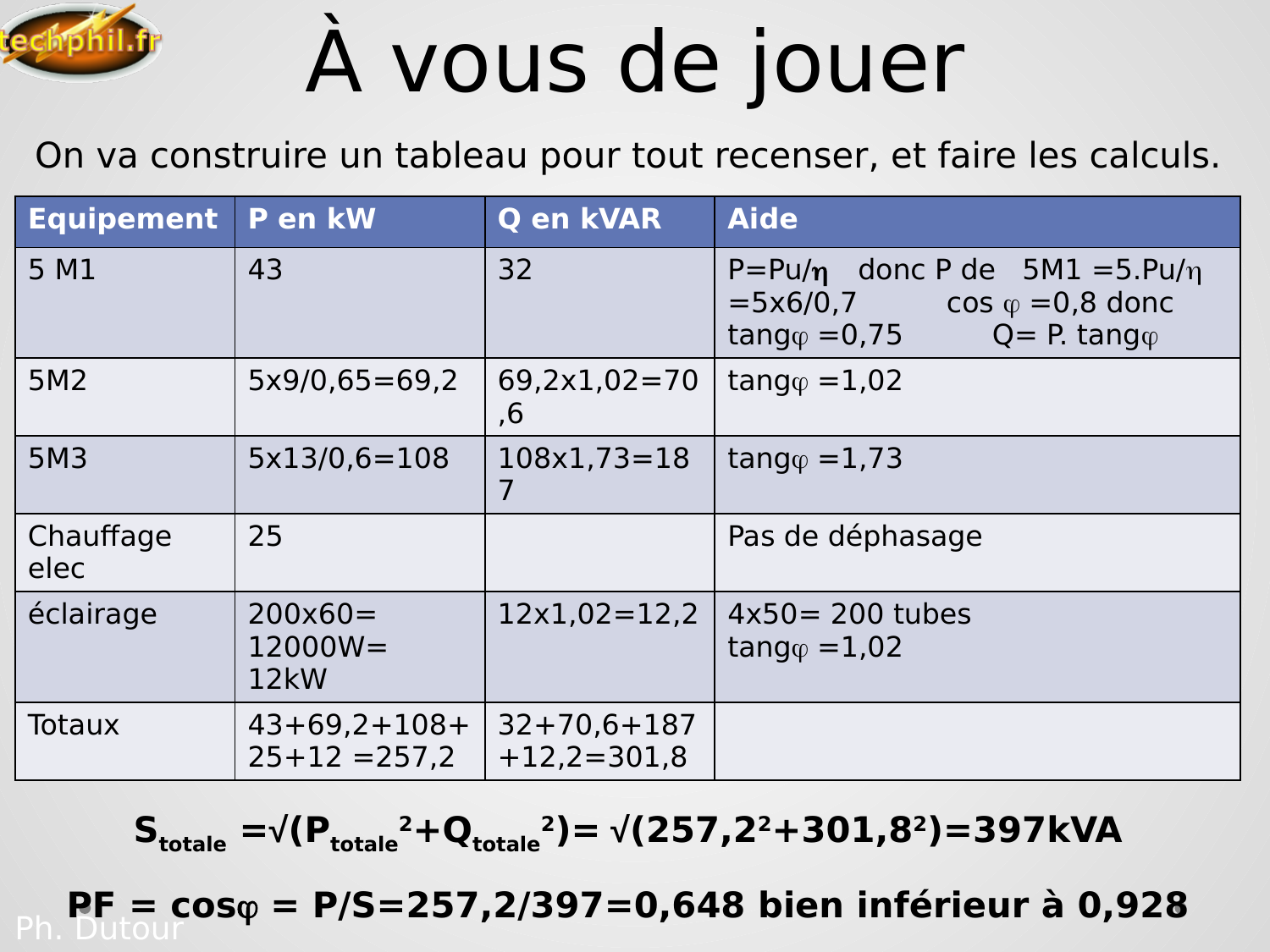

# À vous de jouer
On va construire un tableau pour tout recenser, et faire les calculs.
| Equipement | P en kW | Q en kVAR | Aide |
| --- | --- | --- | --- |
| 5 M1 | 43 | 32 | P=Pu/η donc P de 5M1 =5.Pu/η =5x6/0,7 cos ϕ =0,8 donc tangϕ =0,75 Q= P. tangϕ |
| 5M2 | 5x9/0,65=69,2 | 69,2x1,02=70,6 | tangϕ =1,02 |
| 5M3 | 5x13/0,6=108 | 108x1,73=187 | tangϕ =1,73 |
| Chauffage elec | 25 |  | Pas de déphasage |
| éclairage | 200x60= 12000W= 12kW | 12x1,02=12,2 | 4x50= 200 tubes tangϕ =1,02 |
| Totaux | 43+69,2+108+25+12 =257,2 | 32+70,6+187+12,2=301,8 |  |
Stotale =√(Ptotale2+Qtotale2)= √(257,22+301,82)=397kVA
PF = cosϕ = P/S=257,2/397=0,648 bien inférieur à 0,928